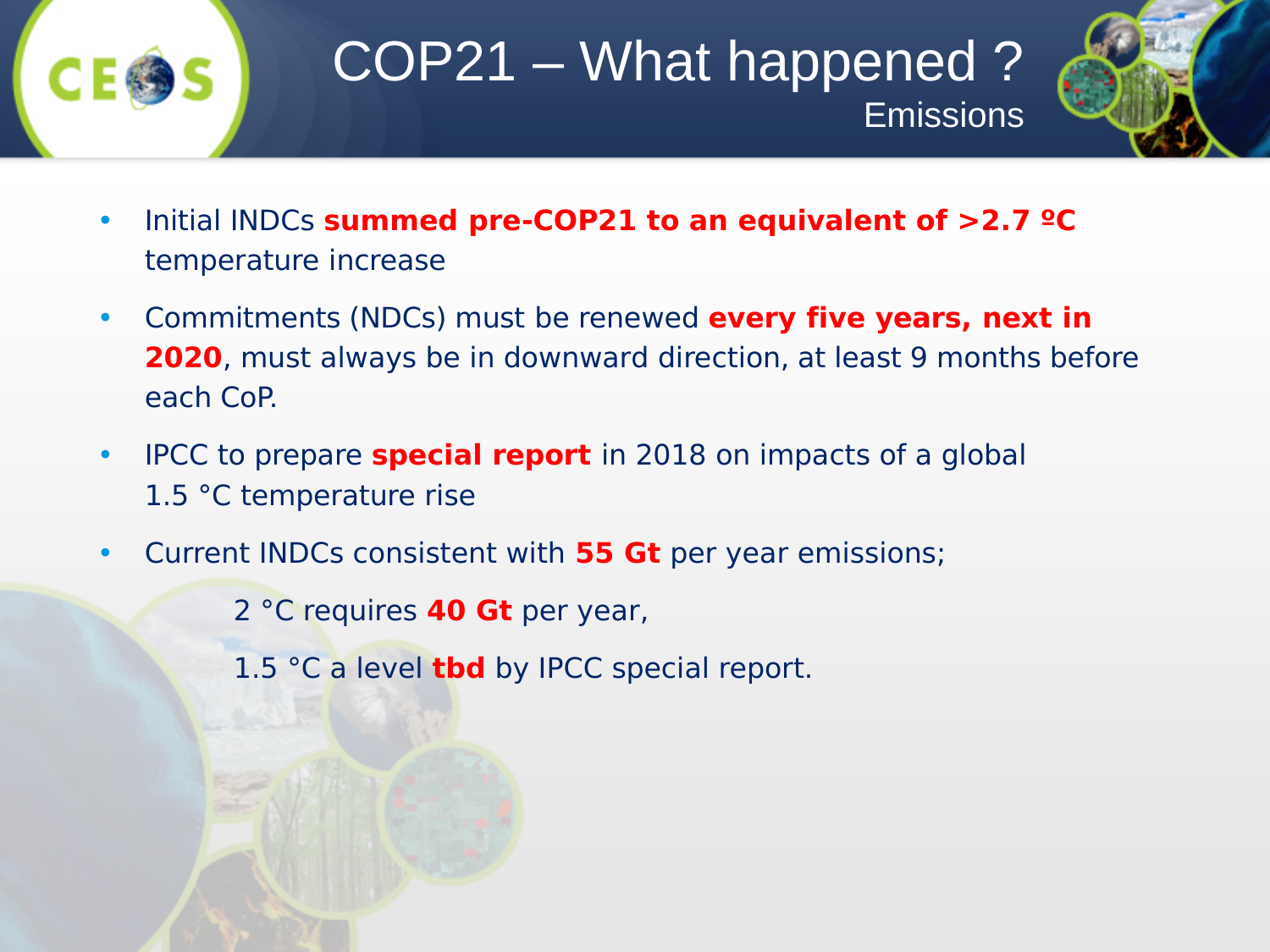

COP21 – What happened ?
Emissions
•	Initial INDCs summed pre-COP21 to an equivalent of >2.7 ºC temperature increase
•	Commitments (NDCs) must be renewed every five years, next in 2020, must always be in downward direction, at least 9 months before each CoP.
• 	IPCC to prepare special report in 2018 on impacts of a global 1.5 °C temperature rise
• 	Current INDCs consistent with 55 Gt per year emissions;
	          2 °C requires 40 Gt per year,
	          1.5 °C a level tbd by IPCC special report.